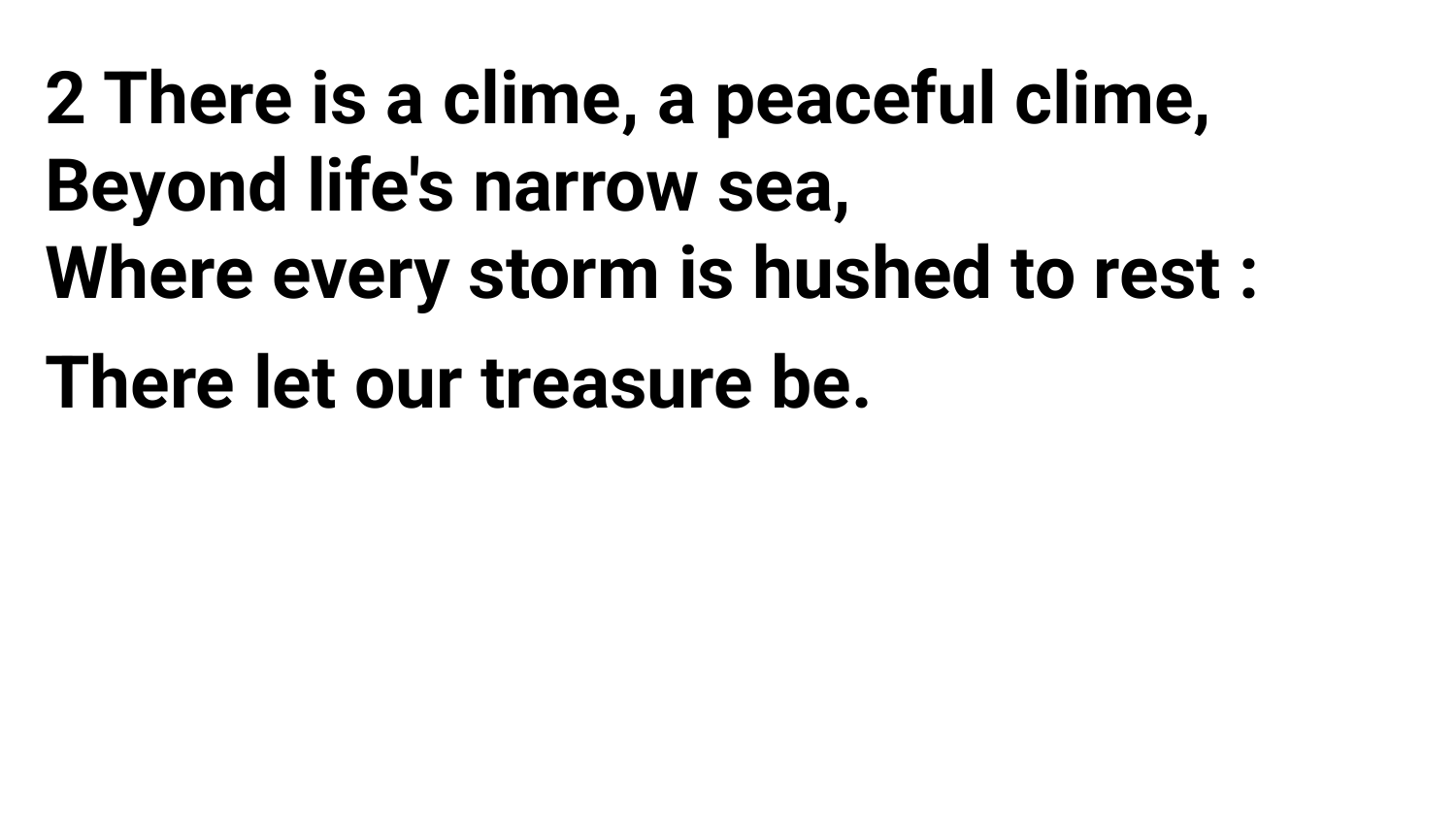

2 There is a clime, a peaceful clime,
Beyond life's narrow sea,
Where every storm is hushed to rest :
There let our treasure be.